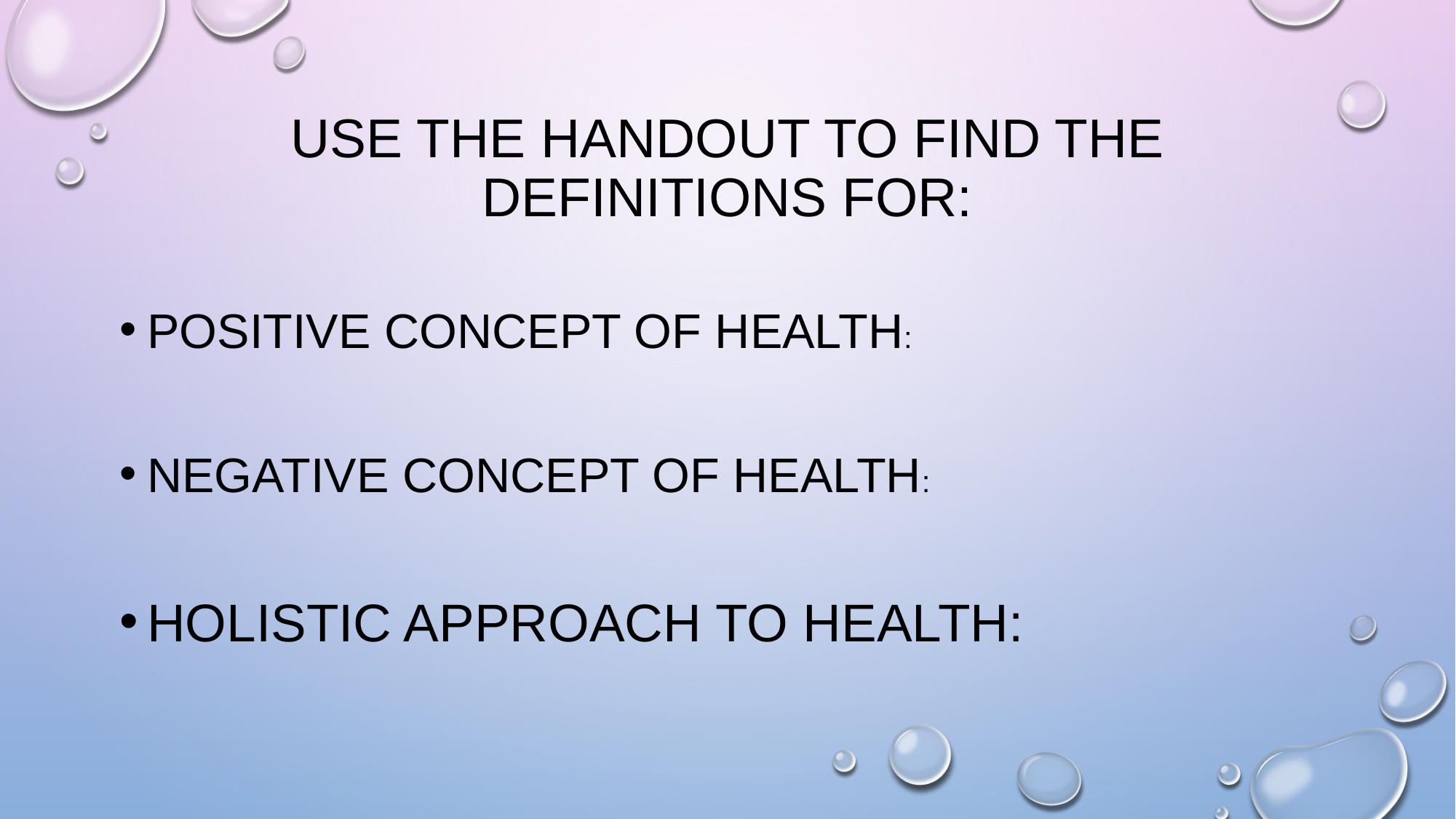

# Use the handout to find the definitions for:
Positive concept of health:

Negative concept of health:

Holistic approach to health: